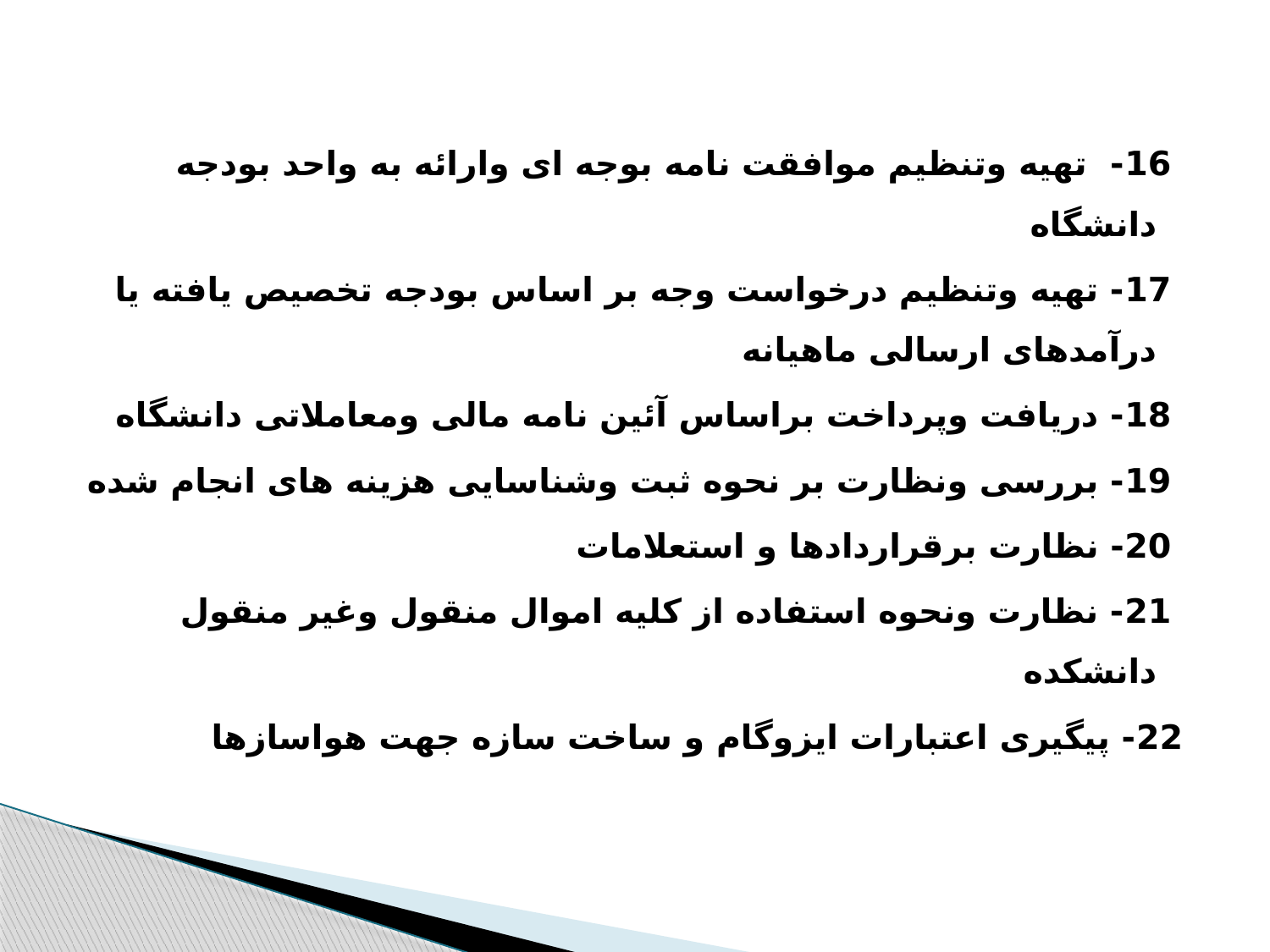

16-  تهیه وتنظیم موافقت نامه بوجه ای وارائه به واحد بودجه دانشگاه
 17- تهیه وتنظیم درخواست وجه بر اساس بودجه تخصیص یافته یا درآمدهای ارسالی ماهیانه
 18- دریافت وپرداخت براساس آئین نامه مالی ومعاملاتی دانشگاه
 19- بررسی ونظارت بر نحوه ثبت وشناسایی هزینه های انجام شده
 20- نظارت برقراردادها و استعلامات
 21- نظارت ونحوه استفاده از کلیه اموال منقول وغیر منقول دانشکده
22- پیگیری اعتبارات ایزوگام و ساخت سازه جهت هواسازها